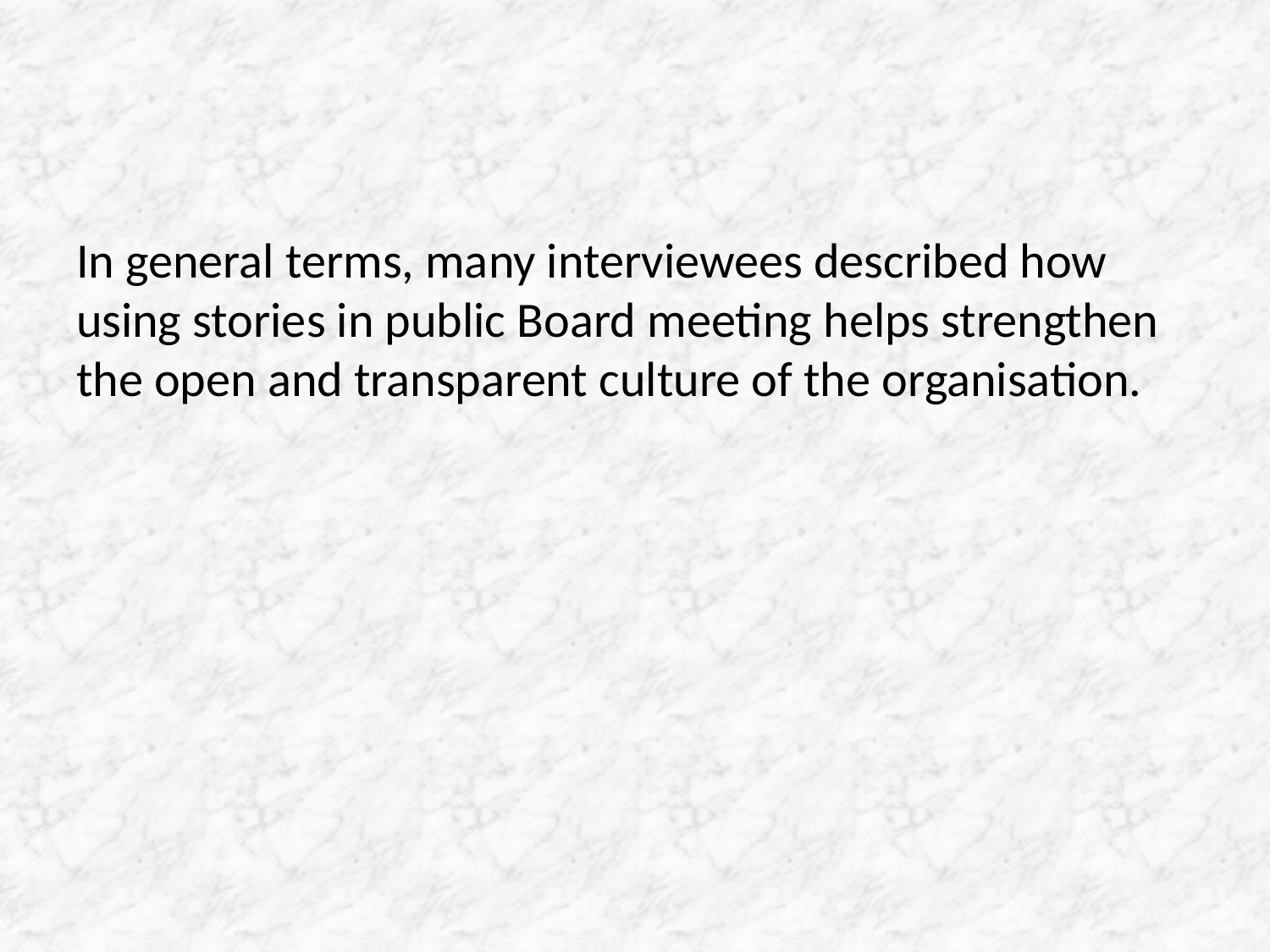

#
In general terms, many interviewees described how using stories in public Board meeting helps strengthen the open and transparent culture of the organisation.